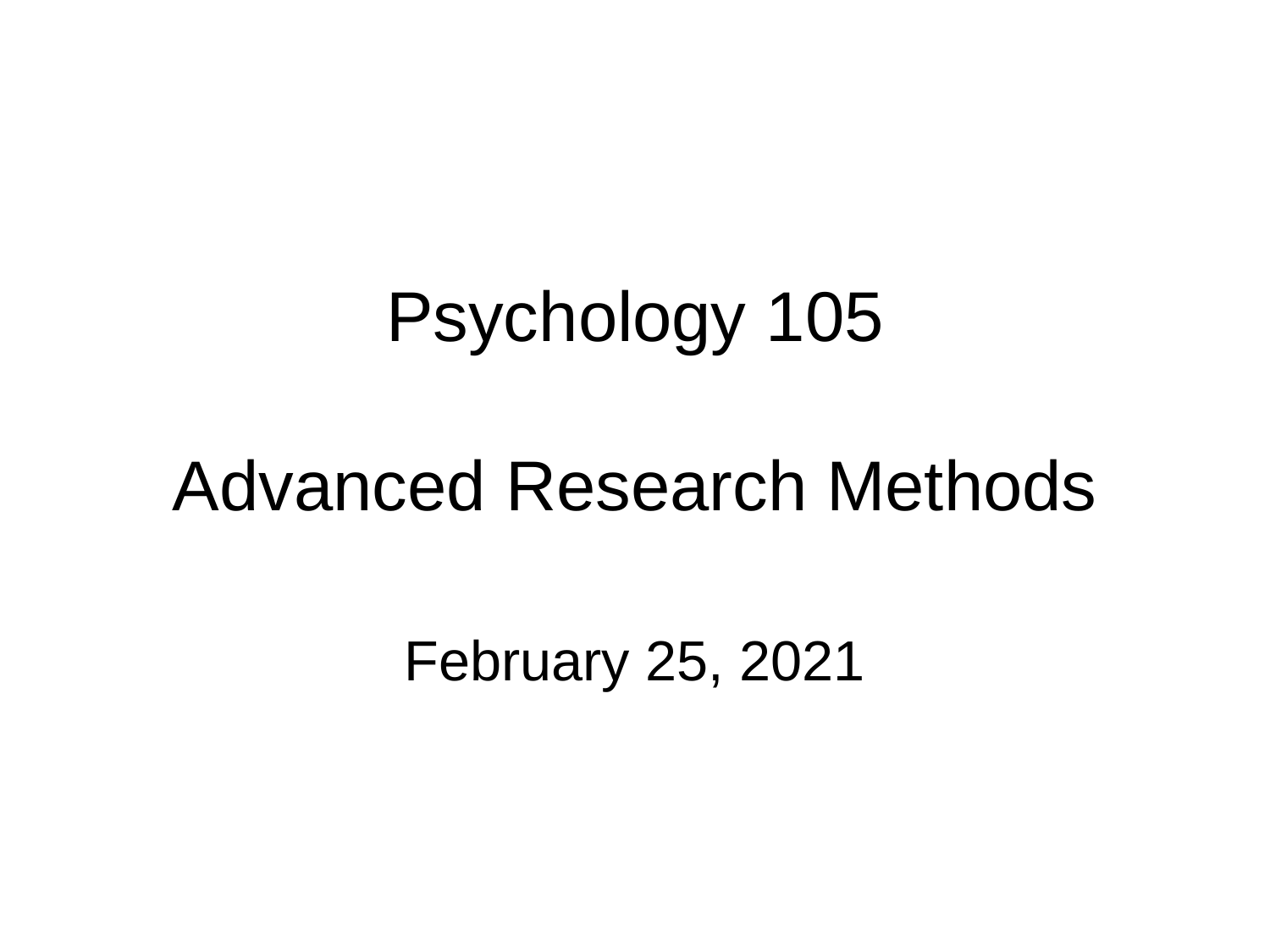

# Psychology 105 Advanced Research Methods

February 25, 2021